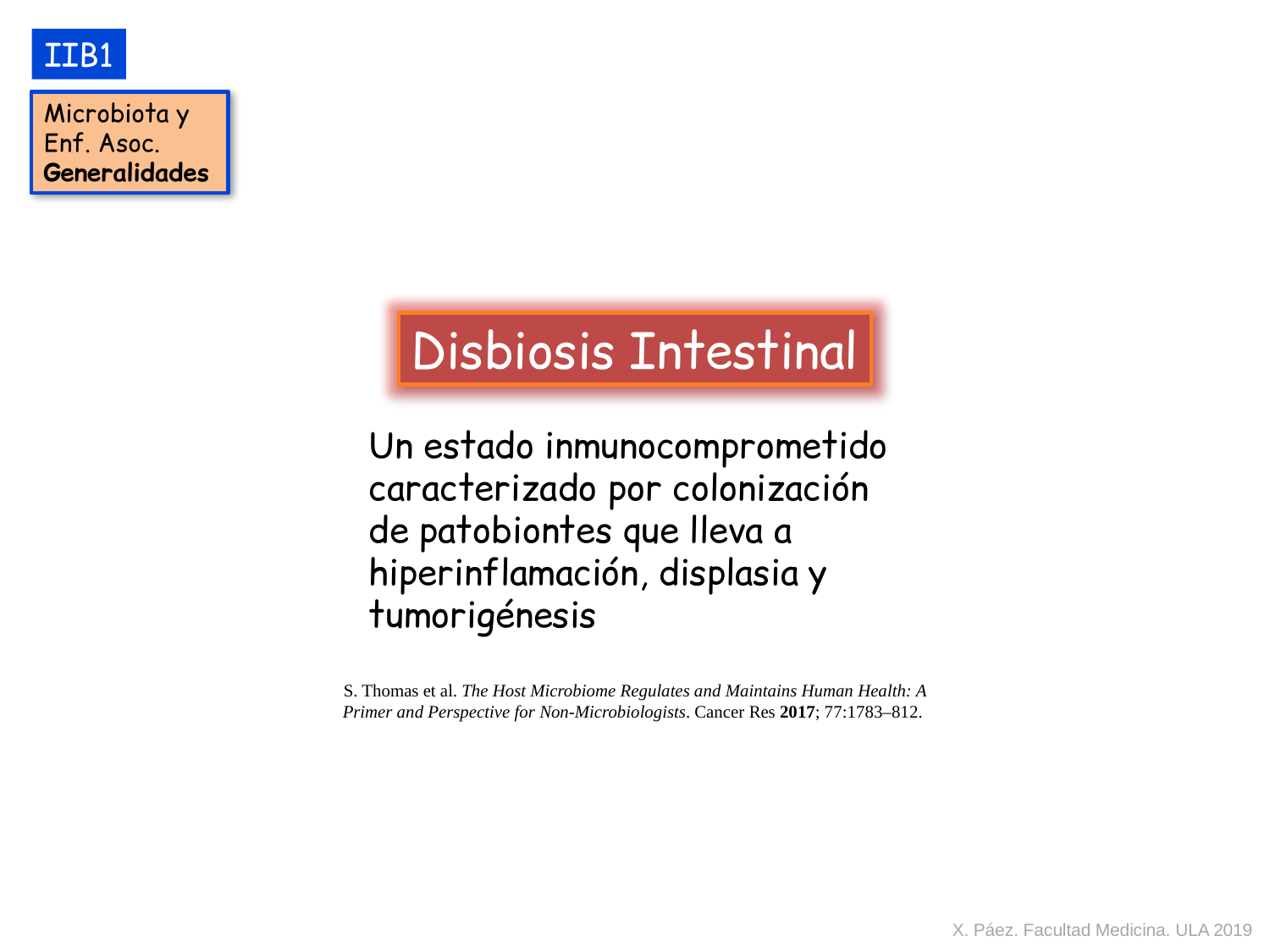

IIB1
Microbiota y
Enf. Asoc.
Generalidades
Disbiosis Intestinal
Un estado inmunocomprometido caracterizado por colonización de patobiontes que lleva a hiperinflamación, displasia y tumorigénesis
S. Thomas et al. The Host Microbiome Regulates and Maintains Human Health: A Primer and Perspective for Non-Microbiologists. Cancer Res 2017; 77:1783–812.
X. Páez. Facultad Medicina. ULA 2019